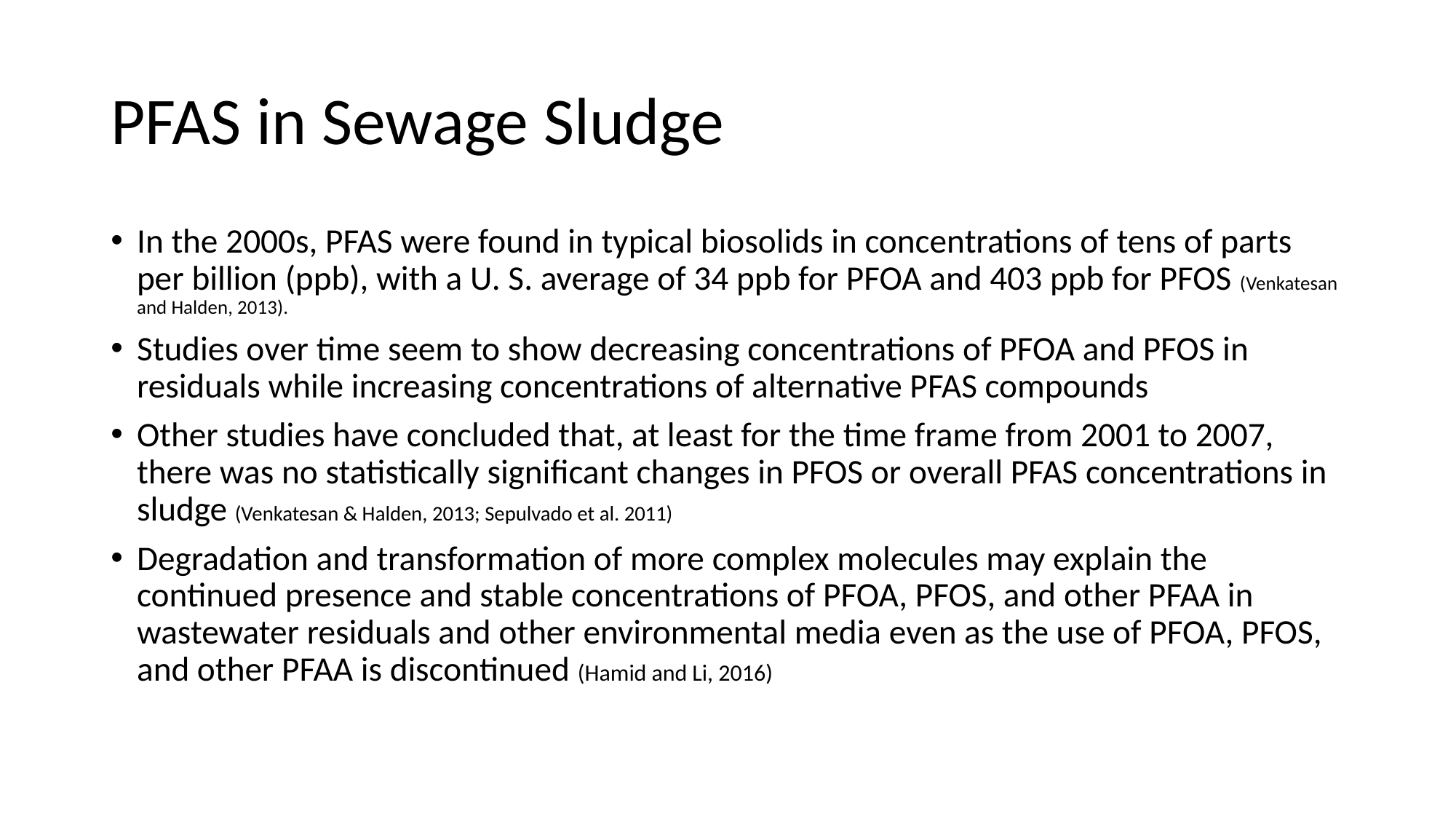

# PFAS in Sewage Sludge
In the 2000s, PFAS were found in typical biosolids in concentrations of tens of parts per billion (ppb), with a U. S. average of 34 ppb for PFOA and 403 ppb for PFOS (Venkatesan and Halden, 2013).
Studies over time seem to show decreasing concentrations of PFOA and PFOS in residuals while increasing concentrations of alternative PFAS compounds
Other studies have concluded that, at least for the time frame from 2001 to 2007, there was no statistically significant changes in PFOS or overall PFAS concentrations in sludge (Venkatesan & Halden, 2013; Sepulvado et al. 2011)
Degradation and transformation of more complex molecules may explain the continued presence and stable concentrations of PFOA, PFOS, and other PFAA in wastewater residuals and other environmental media even as the use of PFOA, PFOS, and other PFAA is discontinued (Hamid and Li, 2016)